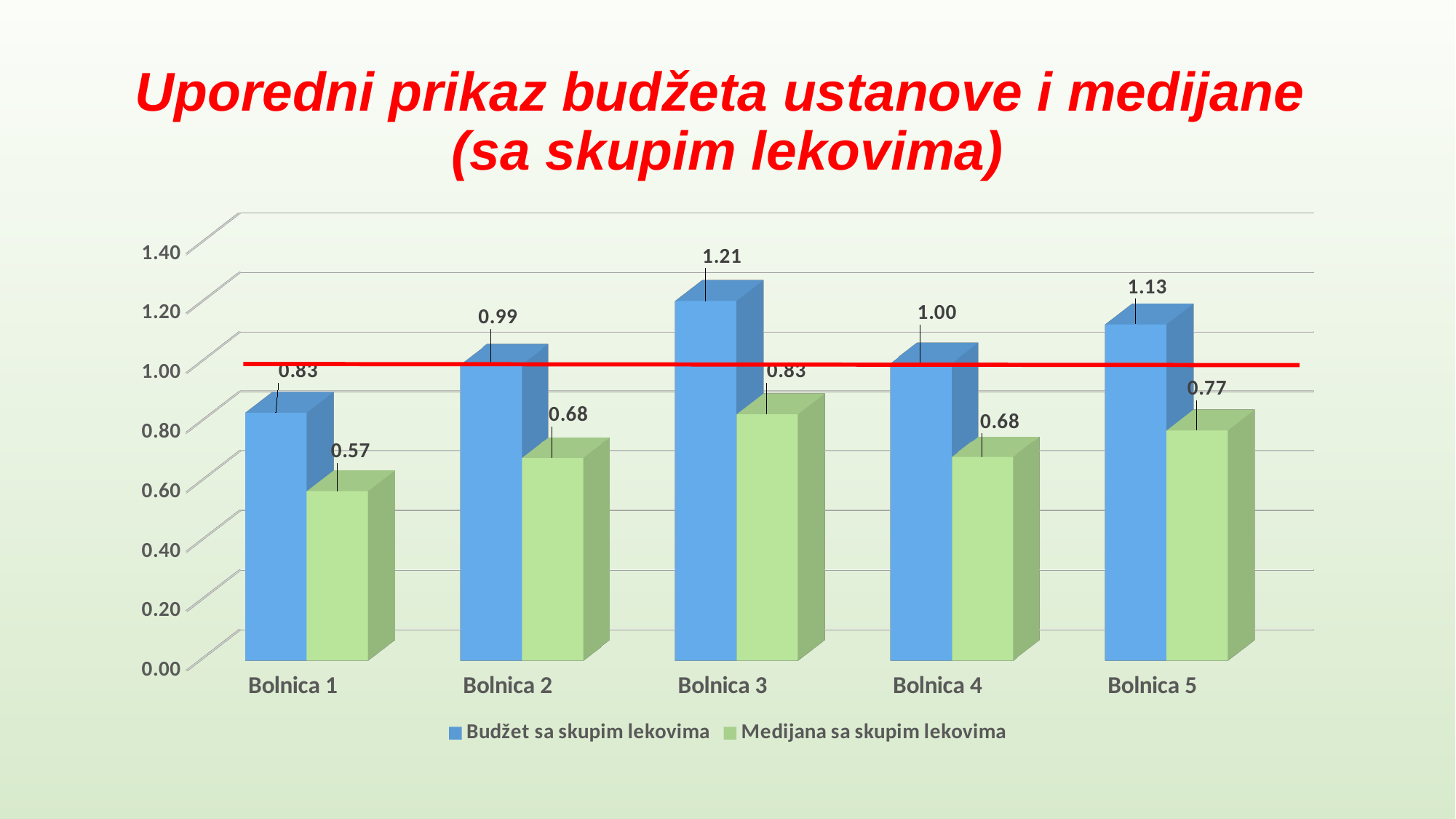

# Uporedni prikaz budžeta ustanove i medijane (sa skupim lekovima)

[unsupported chart]